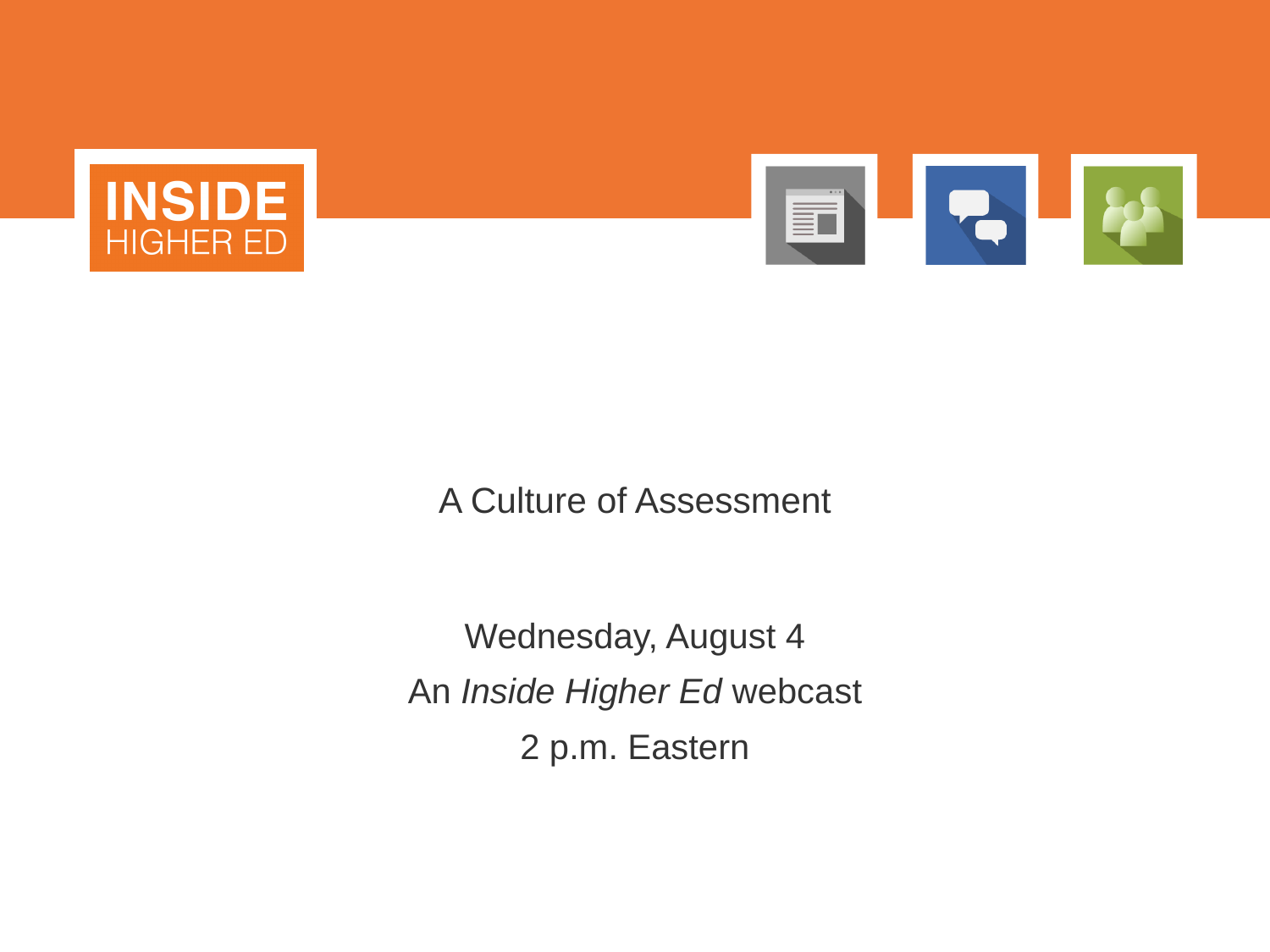

# A Culture of Assessment
Wednesday, August 4
An Inside Higher Ed webcast
2 p.m. Eastern